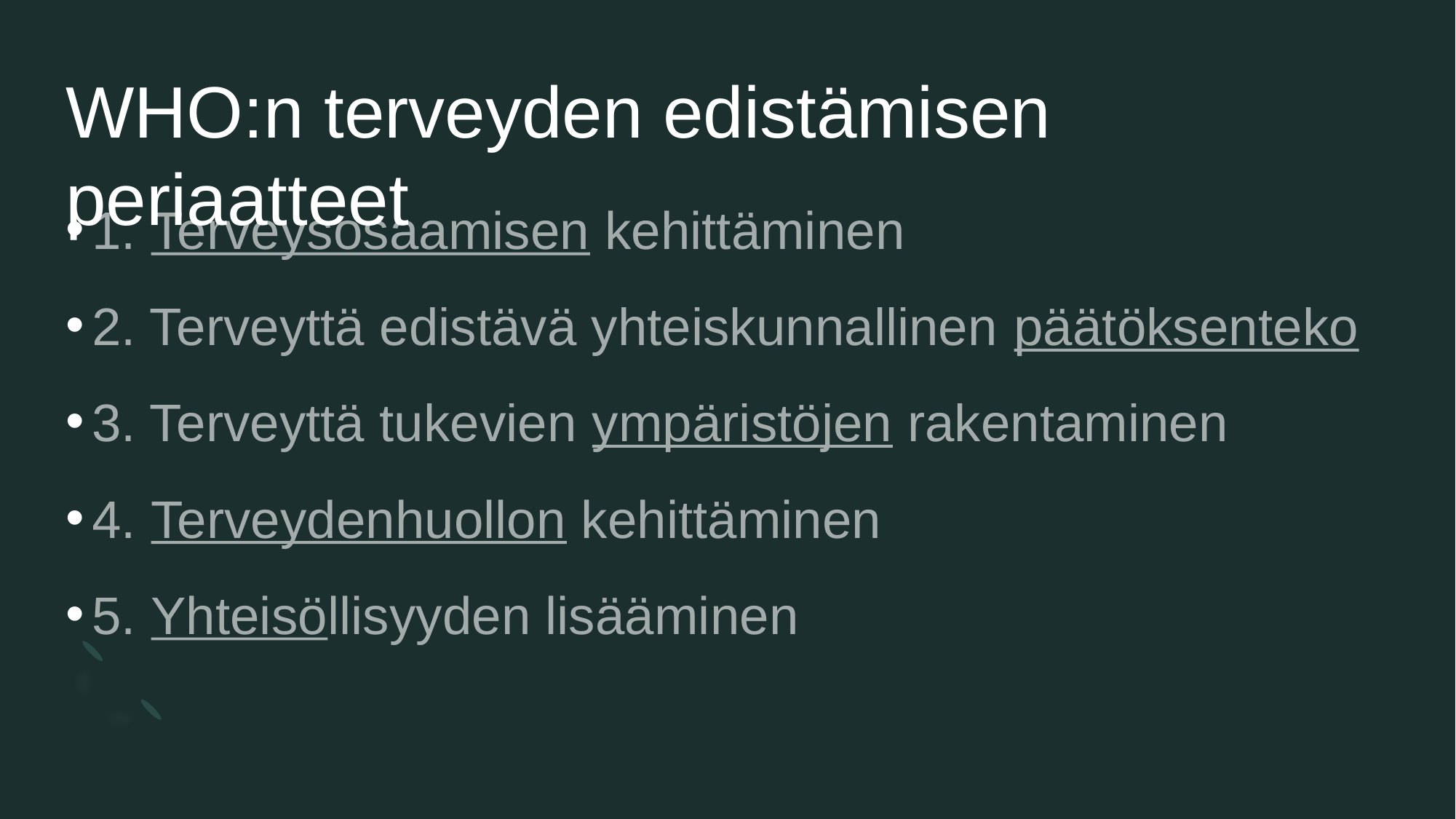

# WHO:n terveyden edistämisen periaatteet
1. Terveysosaamisen kehittäminen
2. Terveyttä edistävä yhteiskunnallinen päätöksenteko
3. Terveyttä tukevien ympäristöjen rakentaminen
4. Terveydenhuollon kehittäminen
5. Yhteisöllisyyden lisääminen